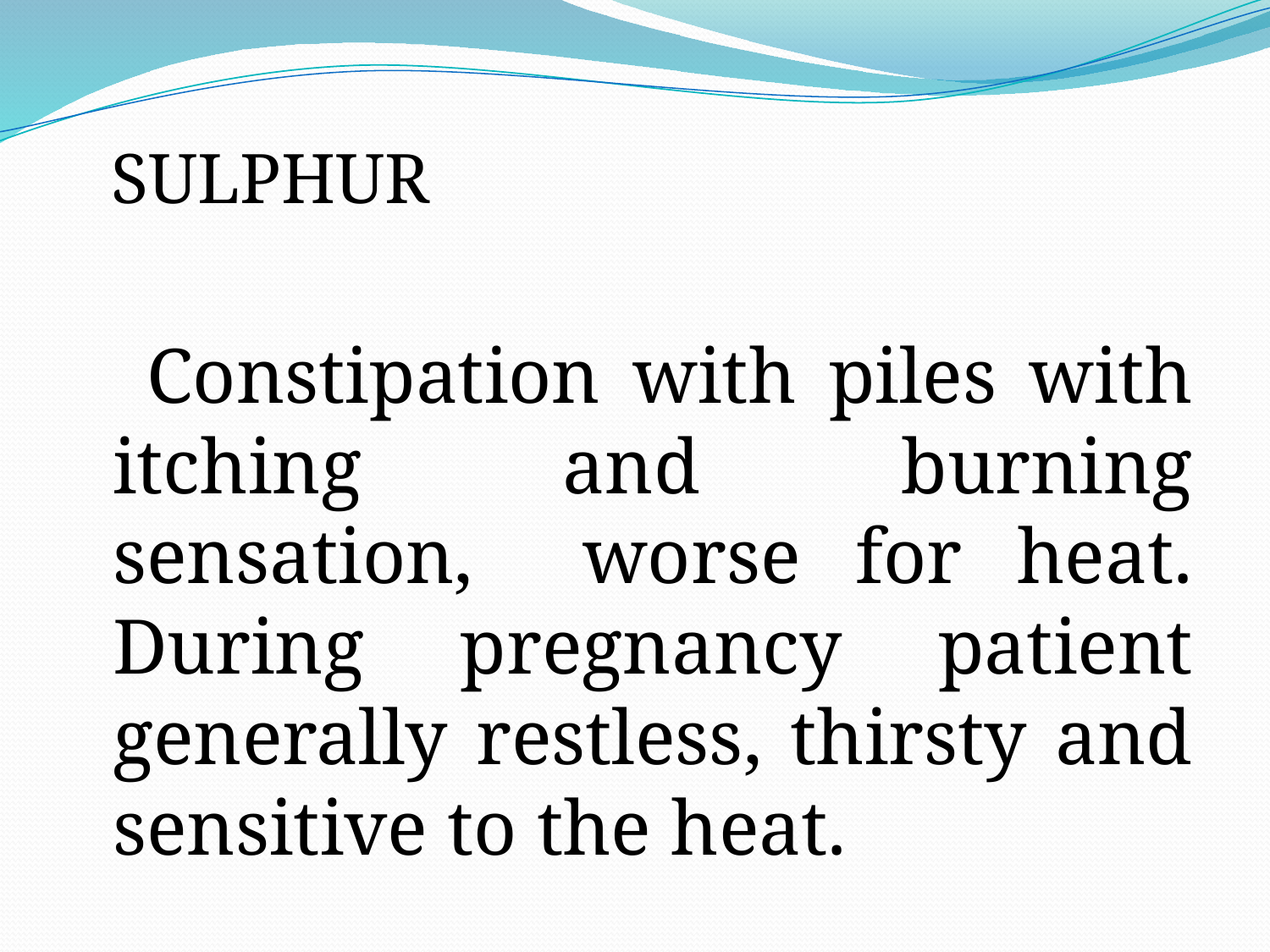

SULPHUR

   Constipation with piles with itching and burning sensation,  worse for heat. During pregnancy patient generally restless, thirsty and sensitive to the heat.